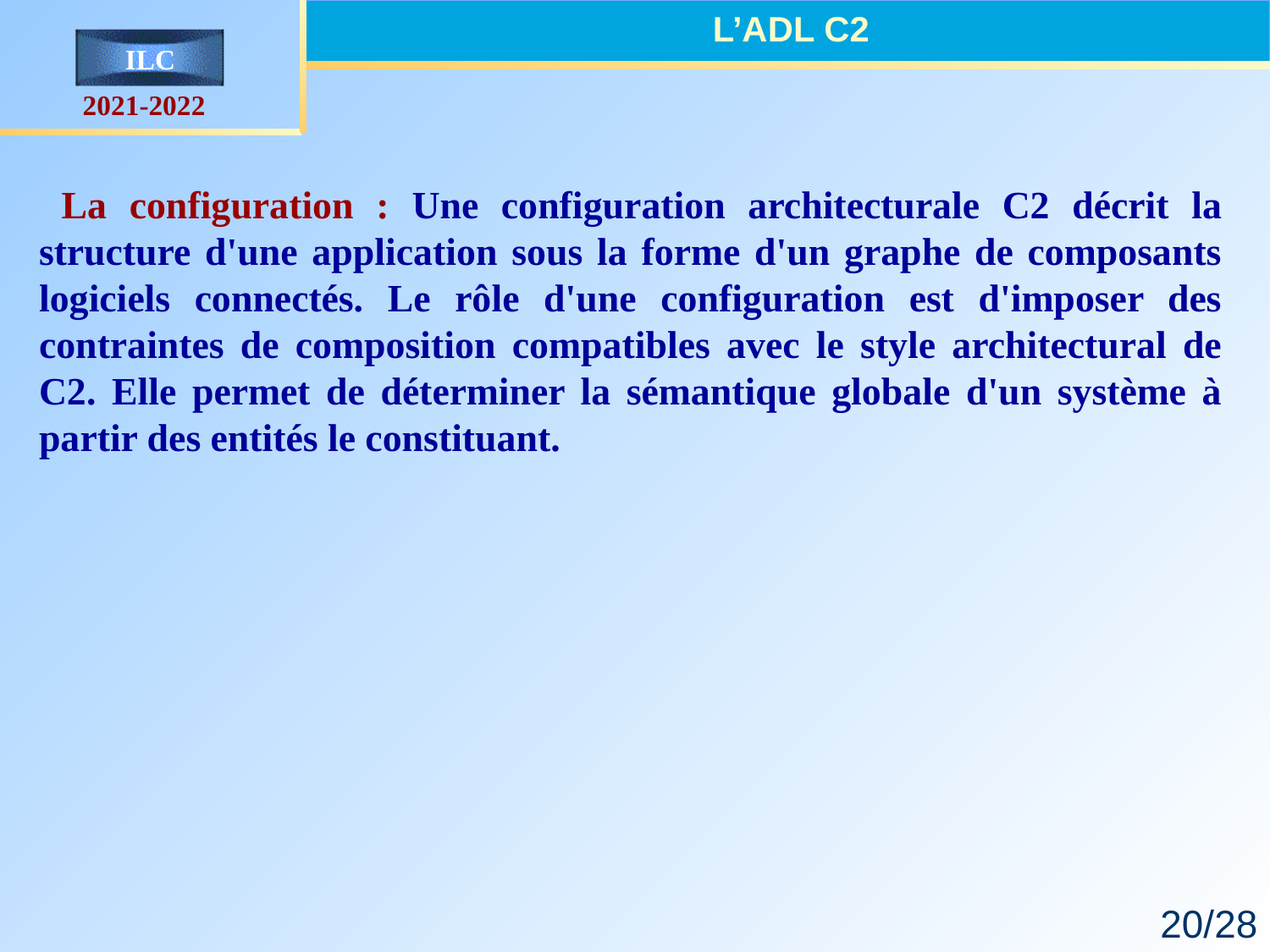

L’ADL C2
 La configuration : Une configuration architecturale C2 décrit la structure d'une application sous la forme d'un graphe de composants logiciels connectés. Le rôle d'une configuration est d'imposer des contraintes de composition compatibles avec le style architectural de C2. Elle permet de déterminer la sémantique globale d'un système à partir des entités le constituant.